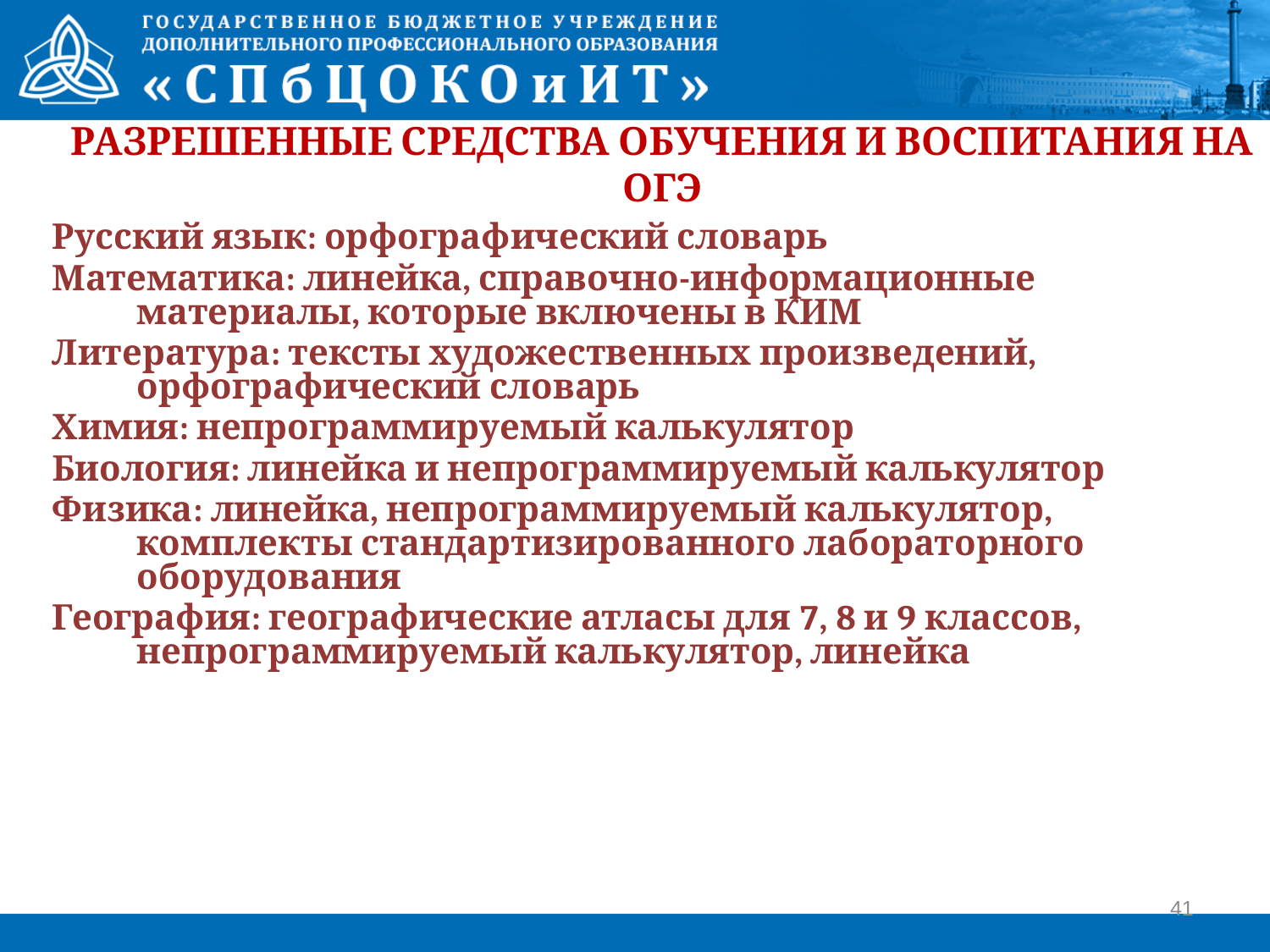

#
Разрешенные средства обучения и воспитания на ОГЭ
Русский язык: орфографический словарь
Математика: линейка, справочно-информационные материалы, которые включены в КИМ
Литература: тексты художественных произведений, орфографический словарь
Химия: непрограммируемый калькулятор
Биология: линейка и непрограммируемый калькулятор
Физика: линейка, непрограммируемый калькулятор, комплекты стандартизированного лабораторного оборудования
География: географические атласы для 7, 8 и 9 классов, непрограммируемый калькулятор, линейка

41